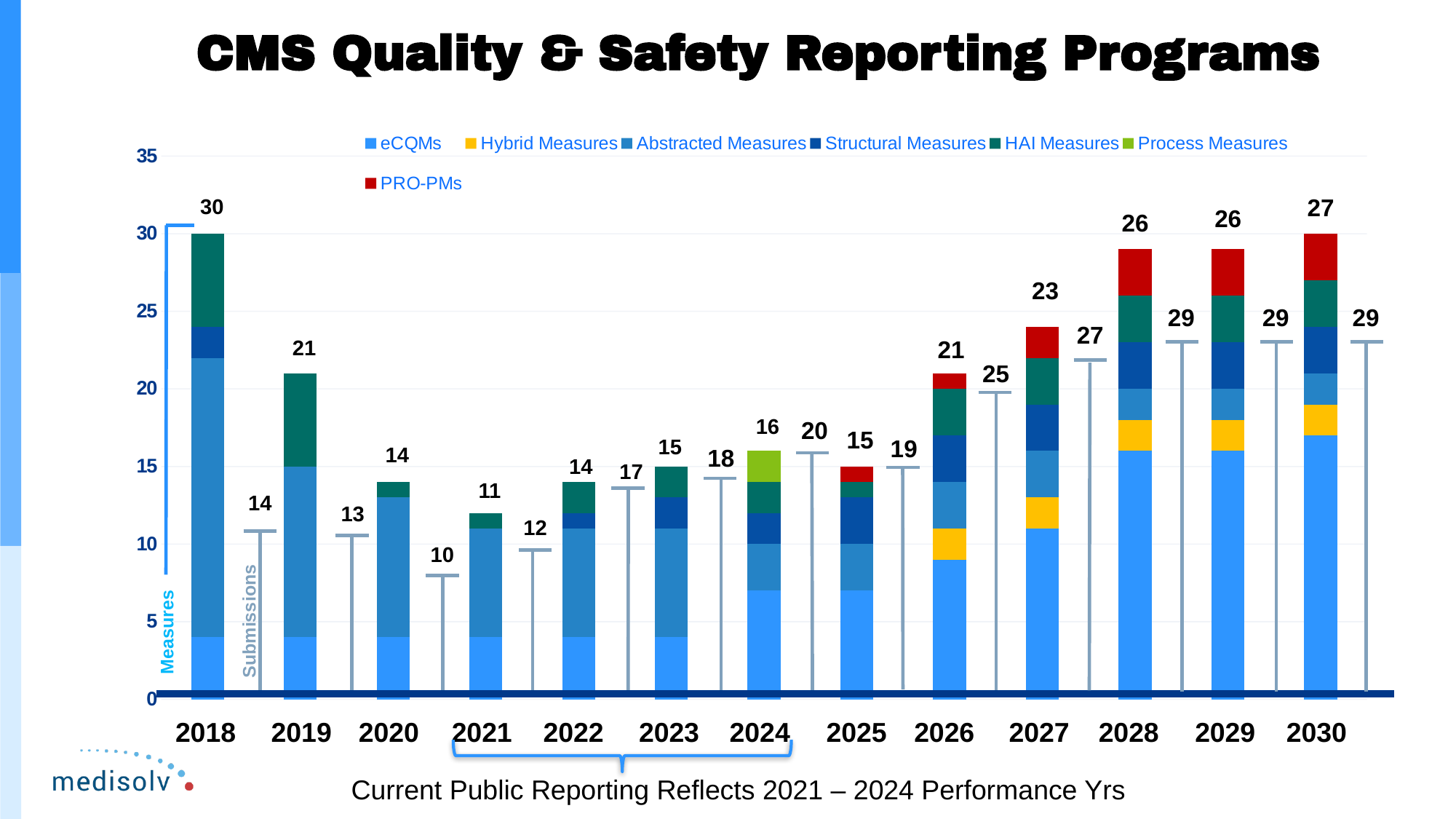

CMS Quality & Safety Reporting Programs

### Chart

| Category | eCQMs | Hybrid Measures | Abstracted Measures | Structural Measures | HAI Measures | Process Measures | PRO-PMs |
|---|---|---|---|---|---|---|---|
| 2018 | 4.0 | 0.0 | 18.0 | 2.0 | 6.0 | 0.0 | 0.0 |
| 2019 | 4.0 | 0.0 | 11.0 | 0.0 | 6.0 | 0.0 | 0.0 |
| 2020 | 4.0 | 0.0 | 9.0 | 0.0 | 1.0 | 0.0 | 0.0 |
| 2021 | 4.0 | 0.0 | 7.0 | 0.0 | 1.0 | 0.0 | 0.0 |
| 2022 | 4.0 | 0.0 | 7.0 | 1.0 | 2.0 | 0.0 | 0.0 |
| 2023 | 4.0 | 0.0 | 7.0 | 2.0 | 2.0 | 0.0 | 0.0 |
| 2024 | 7.0 | 0.0 | 3.0 | 2.0 | 2.0 | 2.0 | 0.0 |
| 2025 | 7.0 | 0.0 | 3.0 | 3.0 | 1.0 | 0.0 | 1.0 |
| 2026 | 9.0 | 2.0 | 3.0 | 3.0 | 3.0 | 0.0 | 1.0 |
| 2027 | 11.0 | 2.0 | 3.0 | 3.0 | 3.0 | 0.0 | 2.0 |
| 2028 | 16.0 | 2.0 | 2.0 | 3.0 | 3.0 | 0.0 | 3.0 |
| 2029 | 16.0 | 2.0 | 2.0 | 3.0 | 3.0 | 0.0 | 3.0 |
| 2030 | 17.0 | 2.0 | 2.0 | 3.0 | 3.0 | 0.0 | 3.0 |
27
30
26
26
23
29
29
29
27
21
21
25
16
20
15
15
19
14
18
14
17
11
14
13
12
10

Submissions
Measures
2018
2019
2020
2021
2022
2023
2024
2025
2026
2027
2028
2029
2030
Current Public Reporting Reflects 2021 – 2024 Performance Yrs